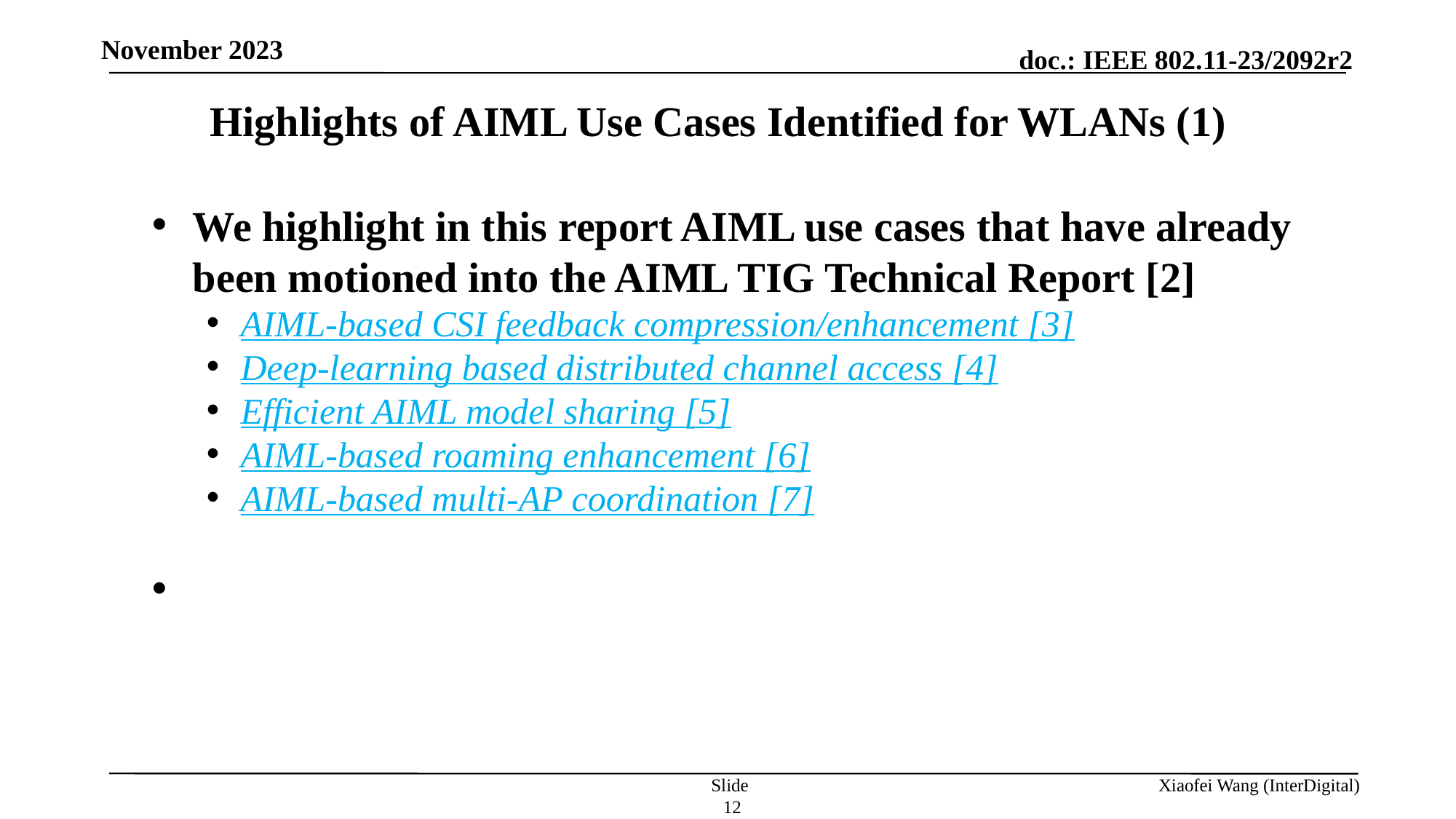

November 2023
Highlights of AIML Use Cases Identified for WLANs (1)

We highlight in this report AIML use cases that have already been motioned into the AIML TIG Technical Report [2]
AIML-based CSI feedback compression/enhancement [3]
Deep-learning based distributed channel access [4]
Efficient AIML model sharing [5]
AIML-based roaming enhancement [6]
AIML-based multi-AP coordination [7]

Slide 12
Xiaofei Wang (InterDigital)